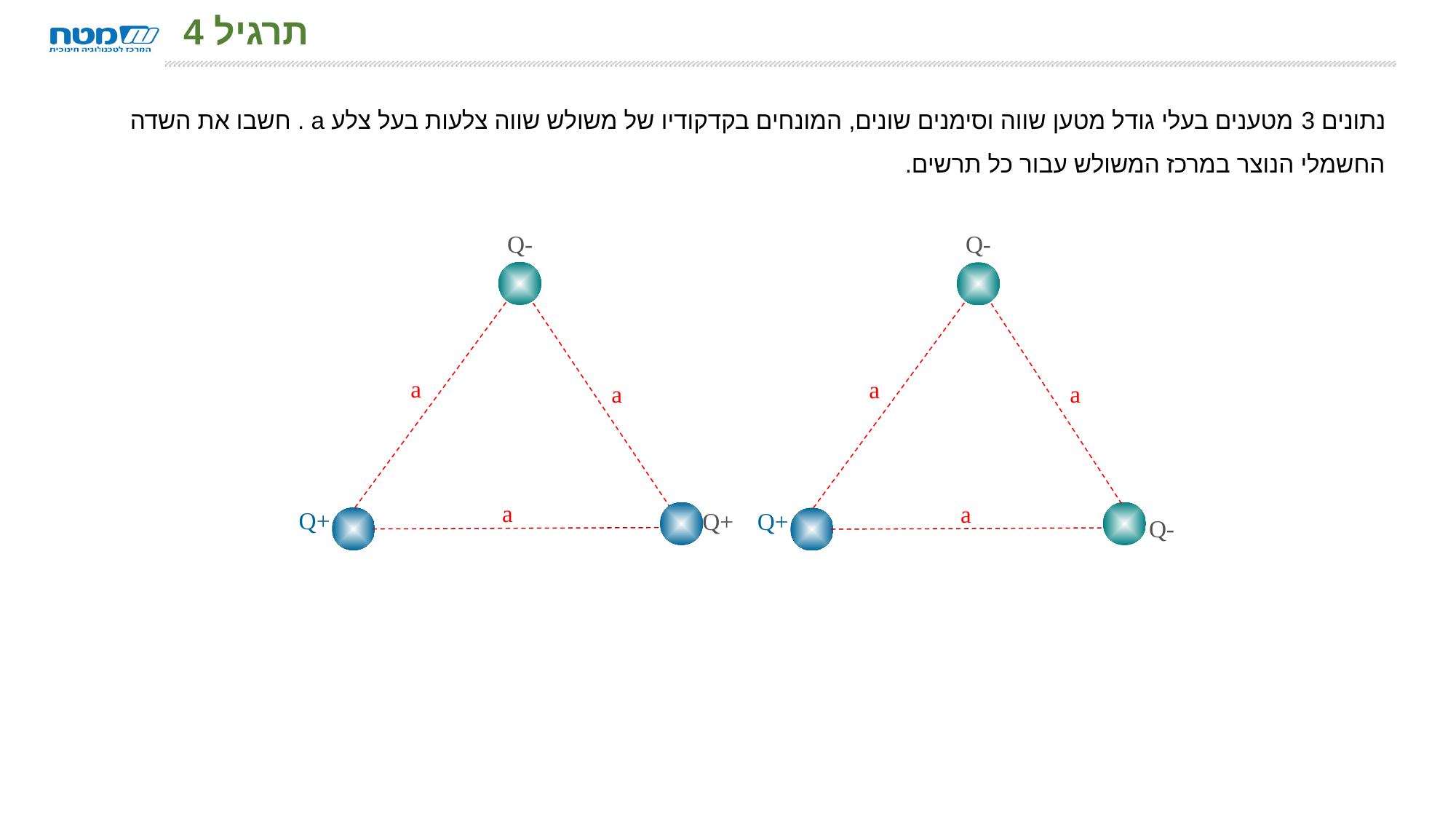

# תרגיל 4
נתונים 3 מטענים בעלי גודל מטען שווה וסימנים שונים, המונחים בקדקודיו של משולש שווה צלעות בעל צלע a . חשבו את השדה החשמלי הנוצר במרכז המשולש עבור כל תרשים.
-Q

a
+Q
+Q

a

a
-Q

a
+Q

-Q

a

a